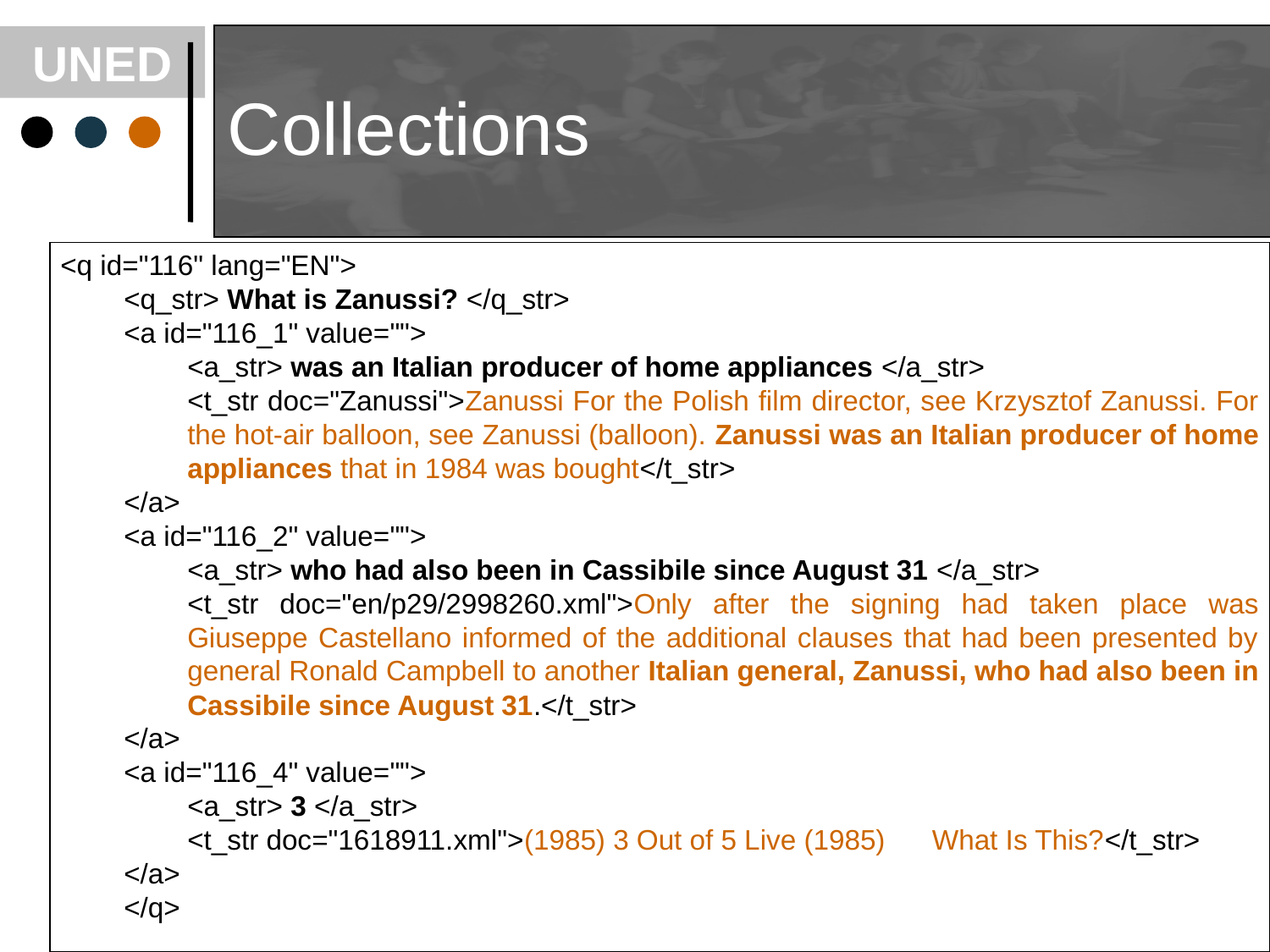

# Collections
<q id="116" lang="EN">
<q_str> What is Zanussi? </q_str>
<a id="116_1" value="">
<a_str> was an Italian producer of home appliances </a_str>
<t_str doc="Zanussi">Zanussi For the Polish film director, see Krzysztof Zanussi. For the hot-air balloon, see Zanussi (balloon). Zanussi was an Italian producer of home appliances that in 1984 was bought</t_str>
</a>
<a id="116_2" value="">
<a_str> who had also been in Cassibile since August 31 </a_str>
<t_str doc="en/p29/2998260.xml">Only after the signing had taken place was Giuseppe Castellano informed of the additional clauses that had been presented by general Ronald Campbell to another Italian general, Zanussi, who had also been in Cassibile since August 31.</t_str>
</a>
<a id="116_4" value="">
<a_str> 3 </a_str>
<t_str doc="1618911.xml">(1985) 3 Out of 5 Live (1985)      What Is This?</t_str>
</a>
</q>